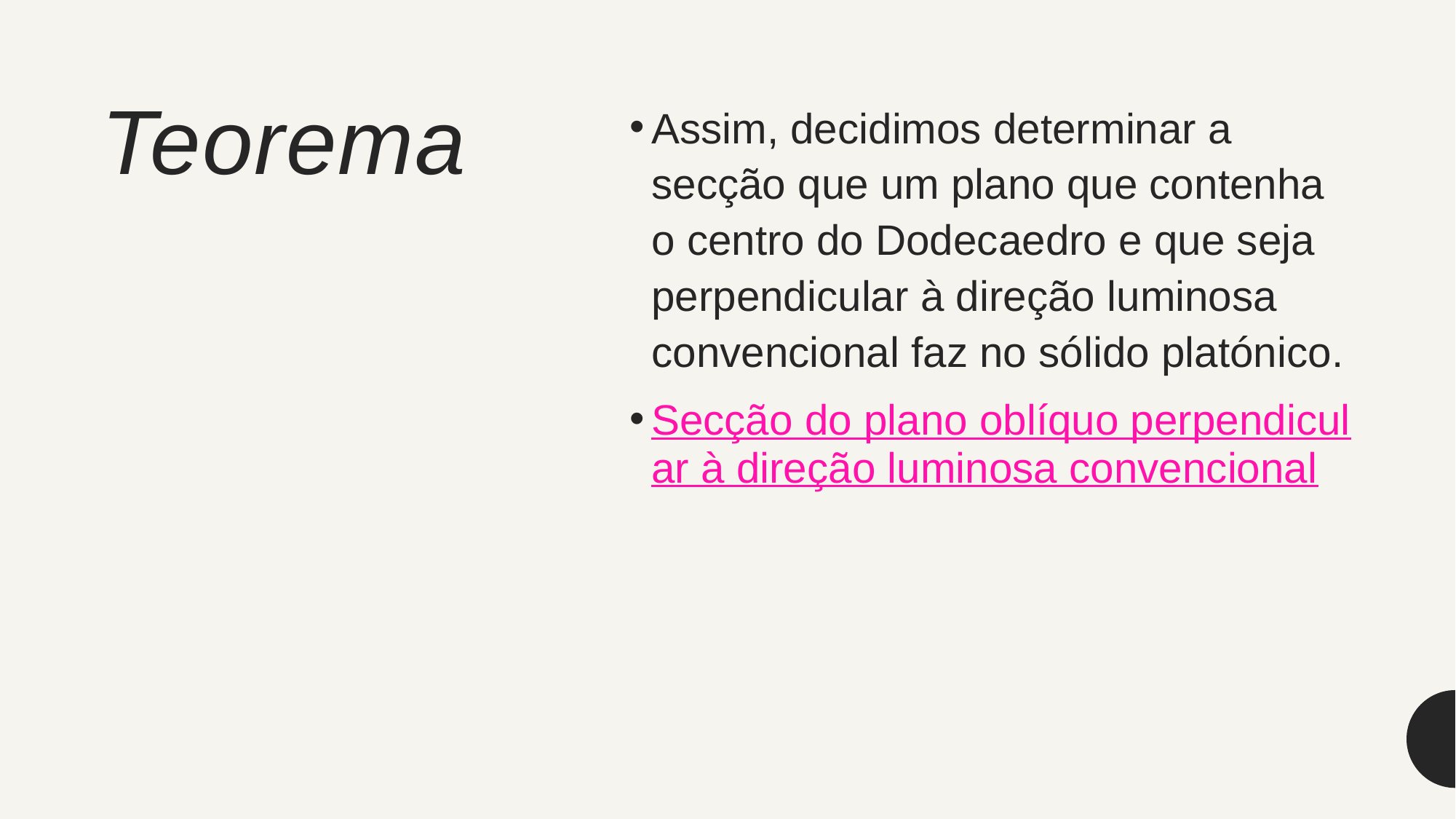

# Teorema
Assim, decidimos determinar a secção que um plano que contenha o centro do Dodecaedro e que seja perpendicular à direção luminosa convencional faz no sólido platónico.
Secção do plano oblíquo perpendicular à direção luminosa convencional